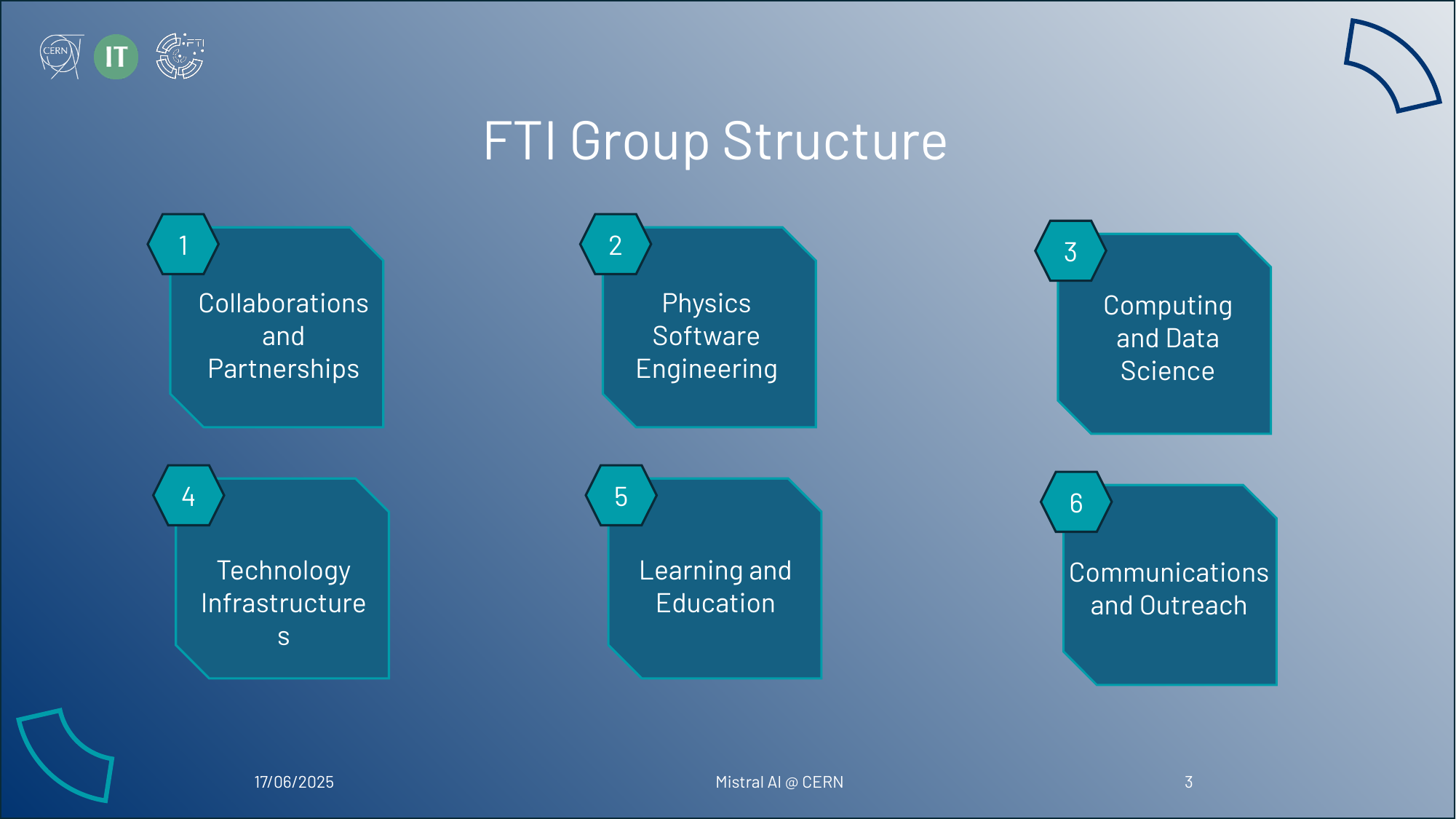

FTI Group Structure
Collaborations and Partnerships
Physics Software Engineering
Computing and Data Science
Learning and Education
Technology Infrastructures
Communications and Outreach
17/06/2025
Mistral AI @ CERN
3